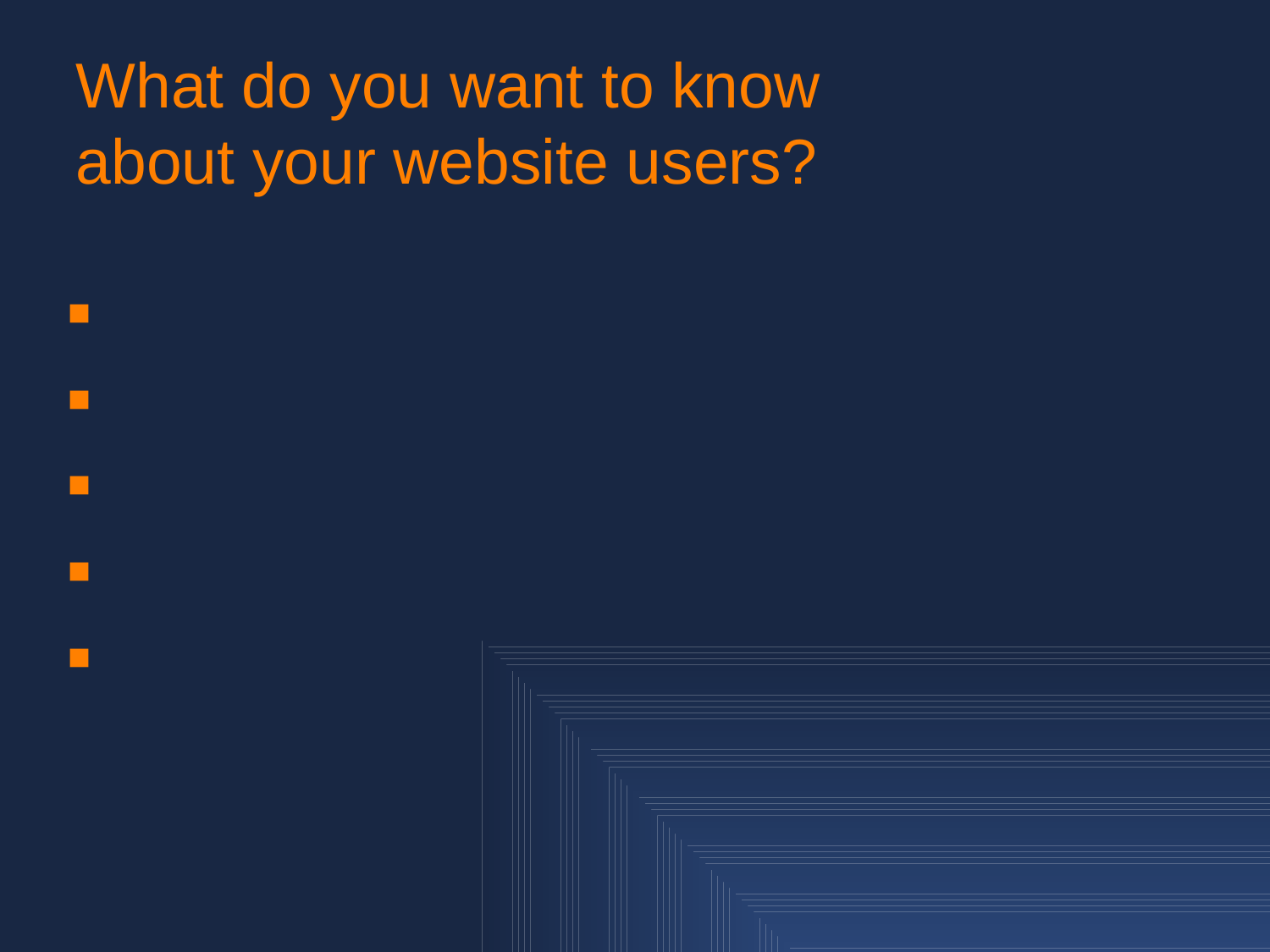

# What do you want to know about your website users?